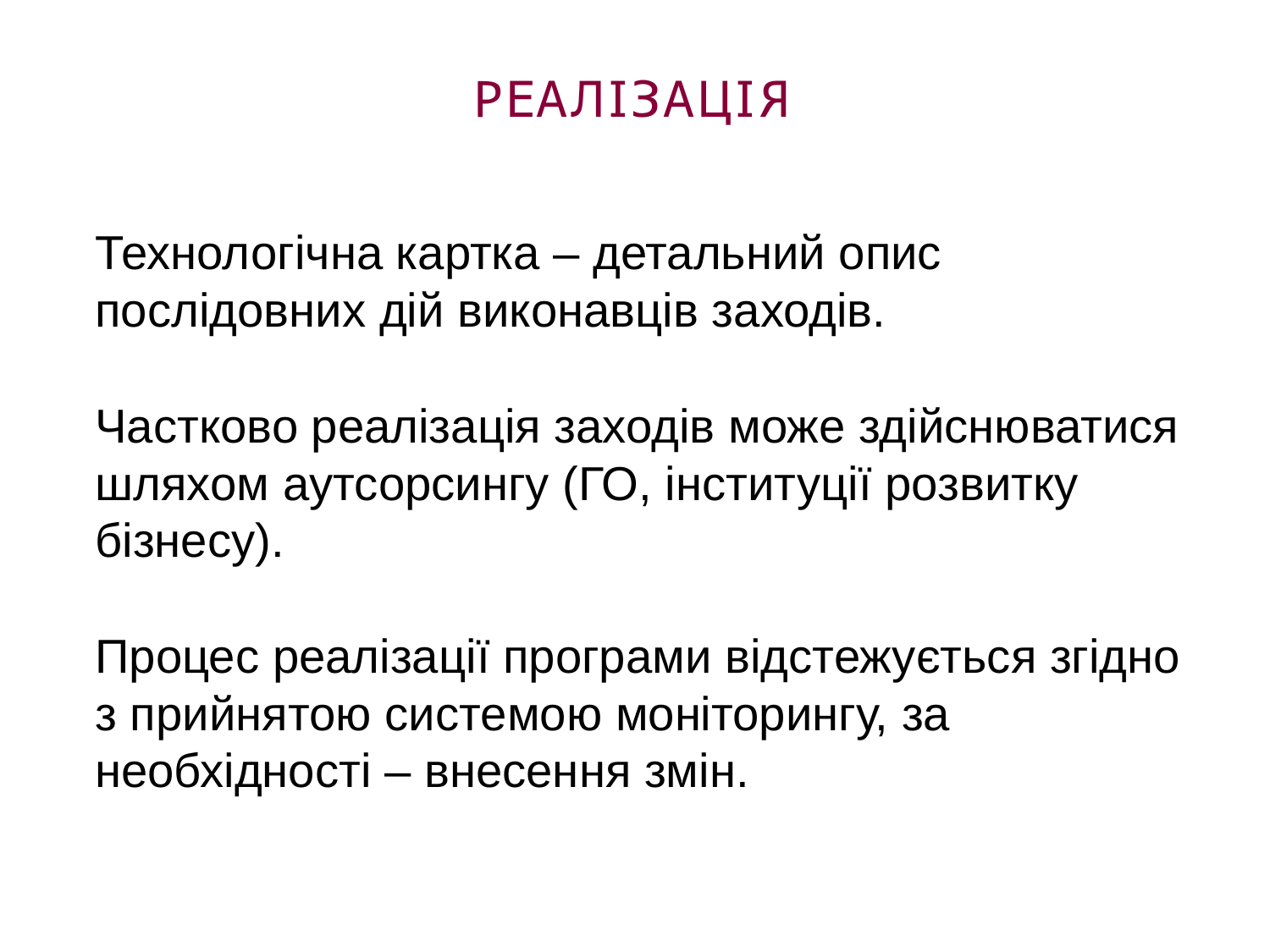

# реалізація

Технологічна картка – детальний опис послідовних дій виконавців заходів.

Частково реалізація заходів може здійснюватися шляхом аутсорсингу (ГО, інституції розвитку бізнесу).

Процес реалізації програми відстежується згідно з прийнятою системою моніторингу, за необхідності – внесення змін.